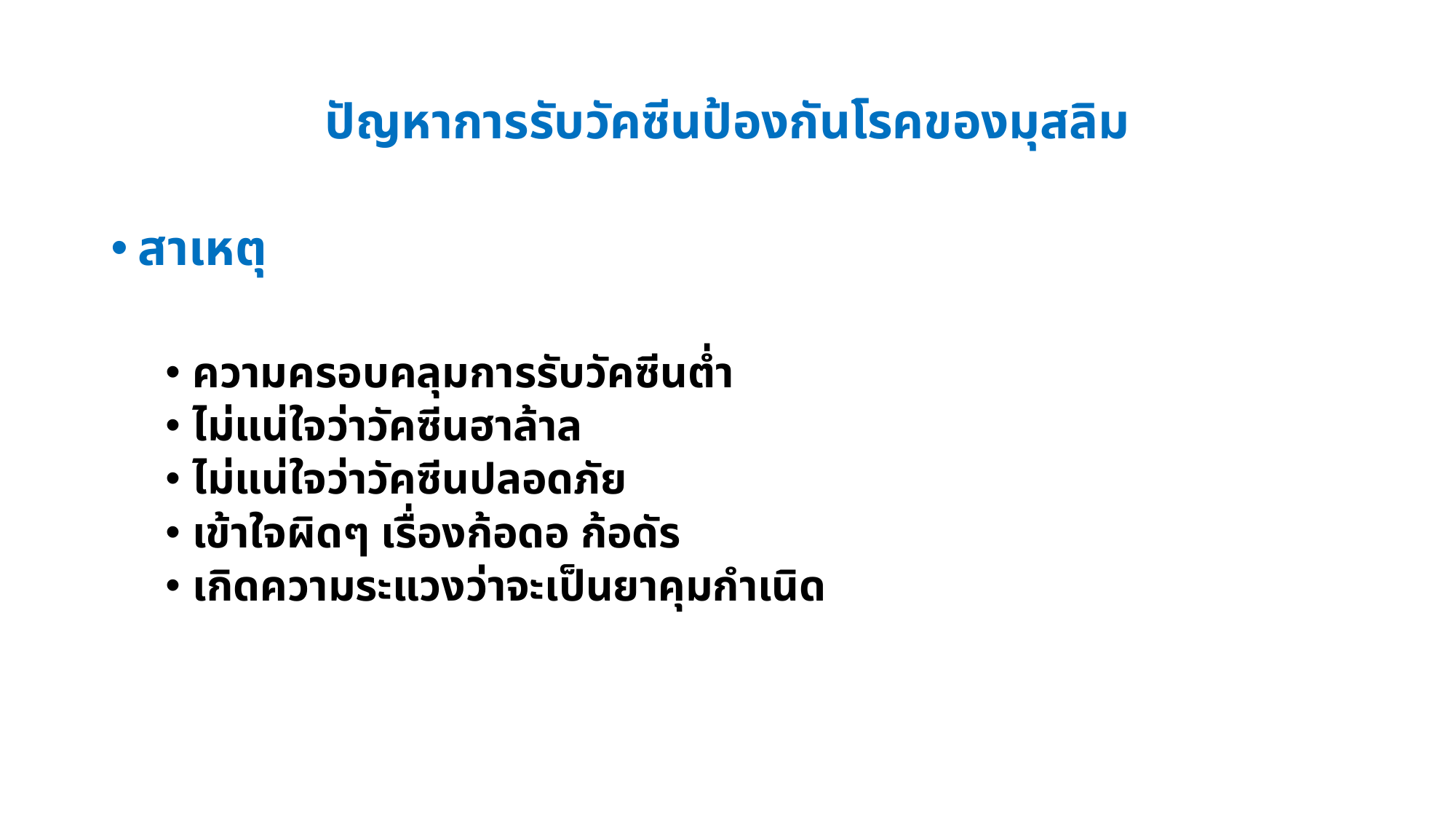

# ปัญหาการรับวัคซีนป้องกันโรคของมุสลิม
สาเหตุ

ความครอบคลุมการรับวัคซีนต่ำ
ไม่แน่ใจว่าวัคซีนฮาล้าล
ไม่แน่ใจว่าวัคซีนปลอดภัย
เข้าใจผิดๆ เรื่องก้อดอ ก้อดัร
เกิดความระแวงว่าจะเป็นยาคุมกำเนิด